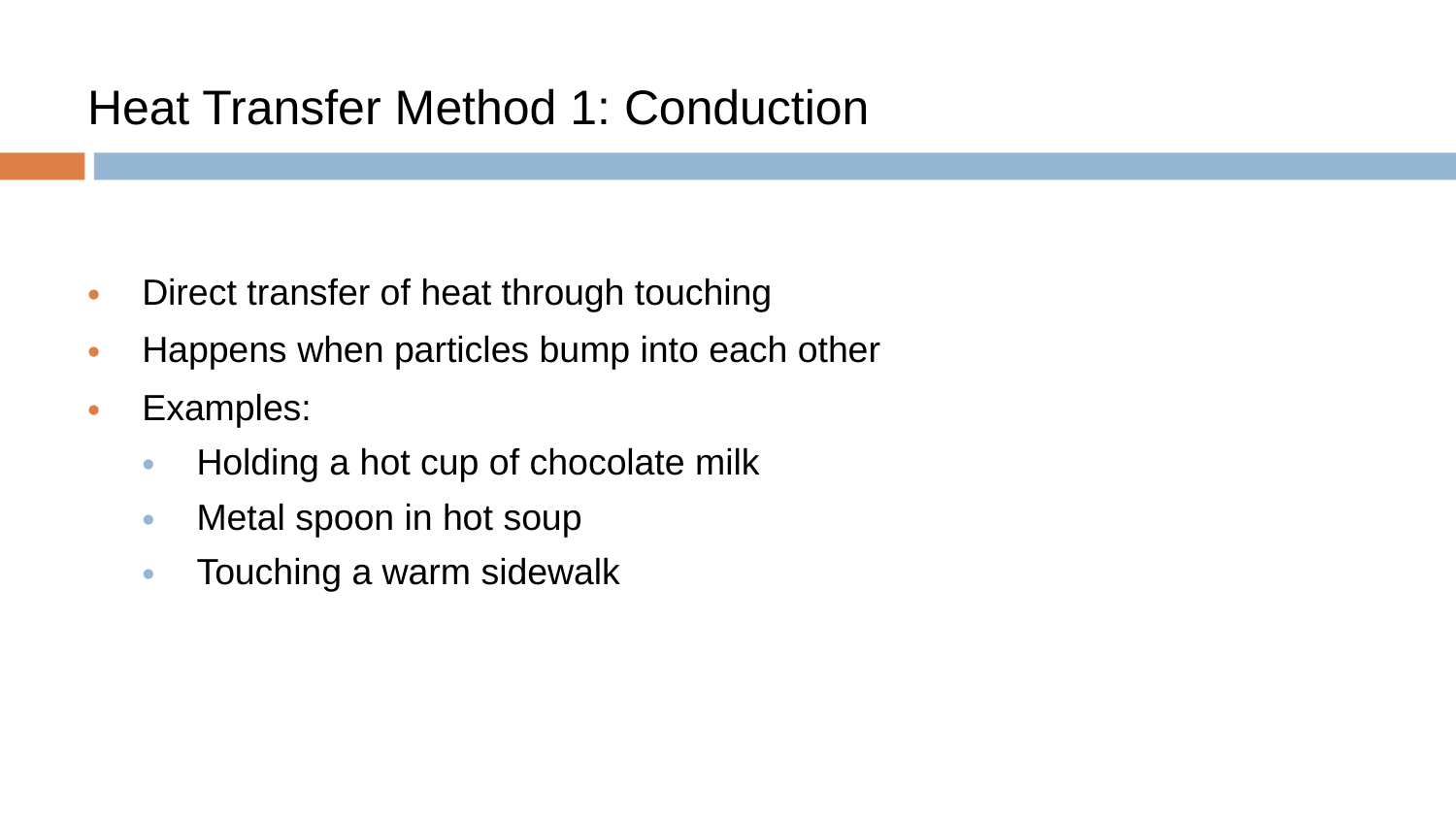

# Heat Transfer Method 1: Conduction

Direct transfer of heat through touching
Happens when particles bump into each other
Examples:
Holding a hot cup of chocolate milk
Metal spoon in hot soup
Touching a warm sidewalk